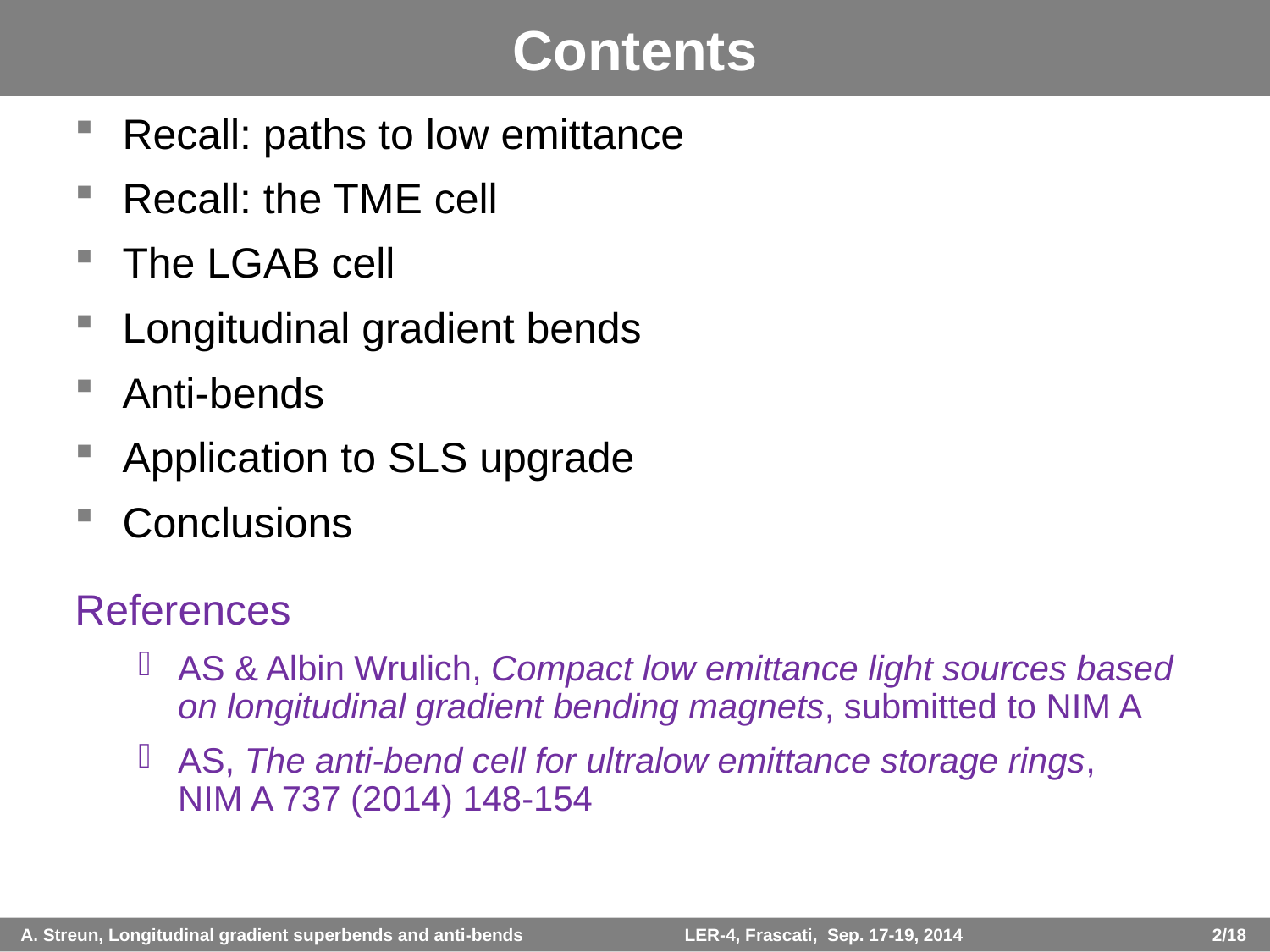

# Contents
Recall: paths to low emittance
Recall: the TME cell
The LGAB cell
Longitudinal gradient bends
Anti-bends
Application to SLS upgrade
Conclusions
References
AS & Albin Wrulich, Compact low emittance light sources based on longitudinal gradient bending magnets, submitted to NIM A
AS, The anti-bend cell for ultralow emittance storage rings,
NIM A 737 (2014) 148-154

A. Streun, Longitudinal gradient superbends and anti-bends		      LER-4, Frascati,  Sep. 17-19, 2014    		          2/18